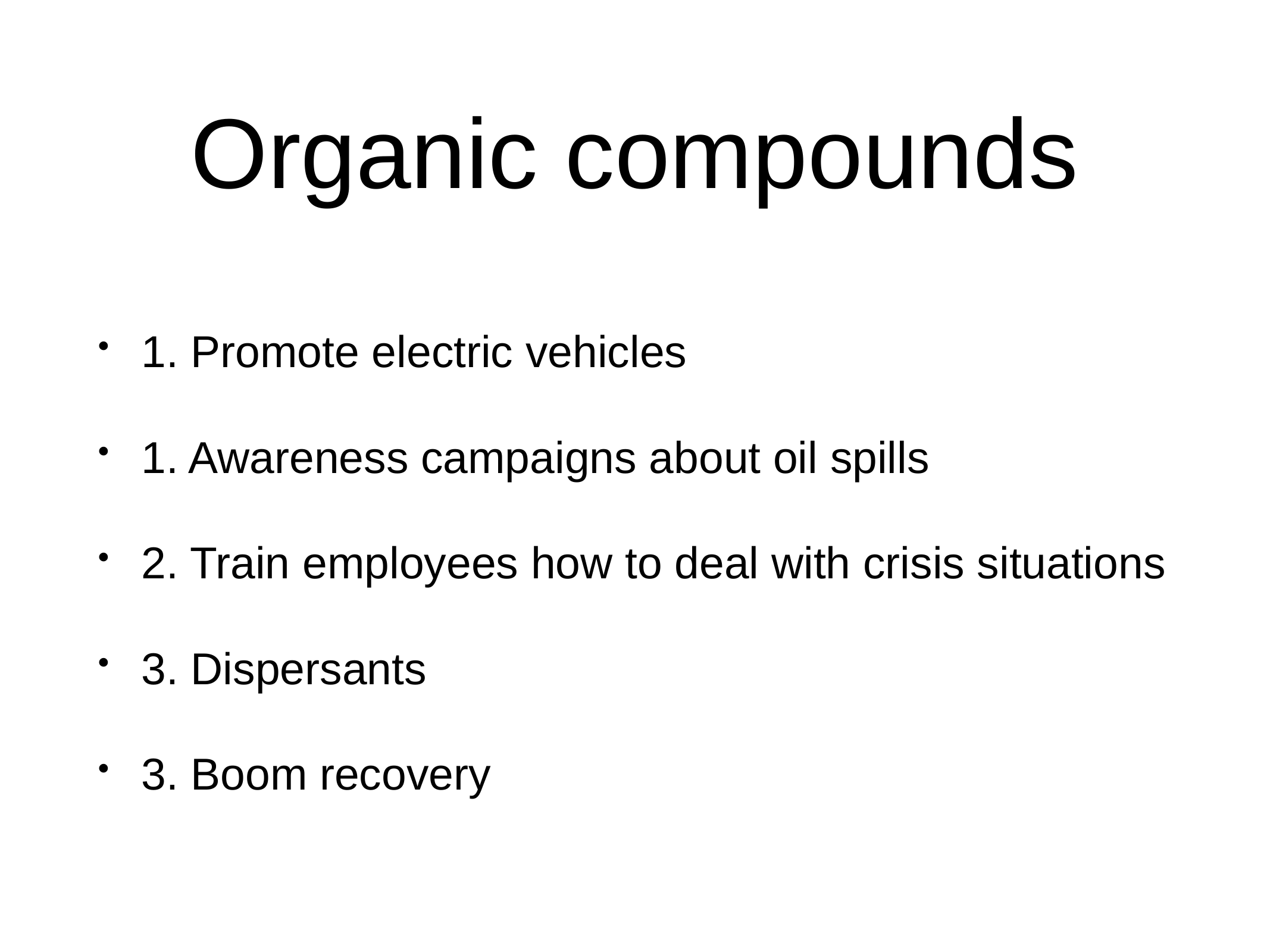

# Organic compounds
1. Promote electric vehicles
1. Awareness campaigns about oil spills
2. Train employees how to deal with crisis situations
3. Dispersants
3. Boom recovery